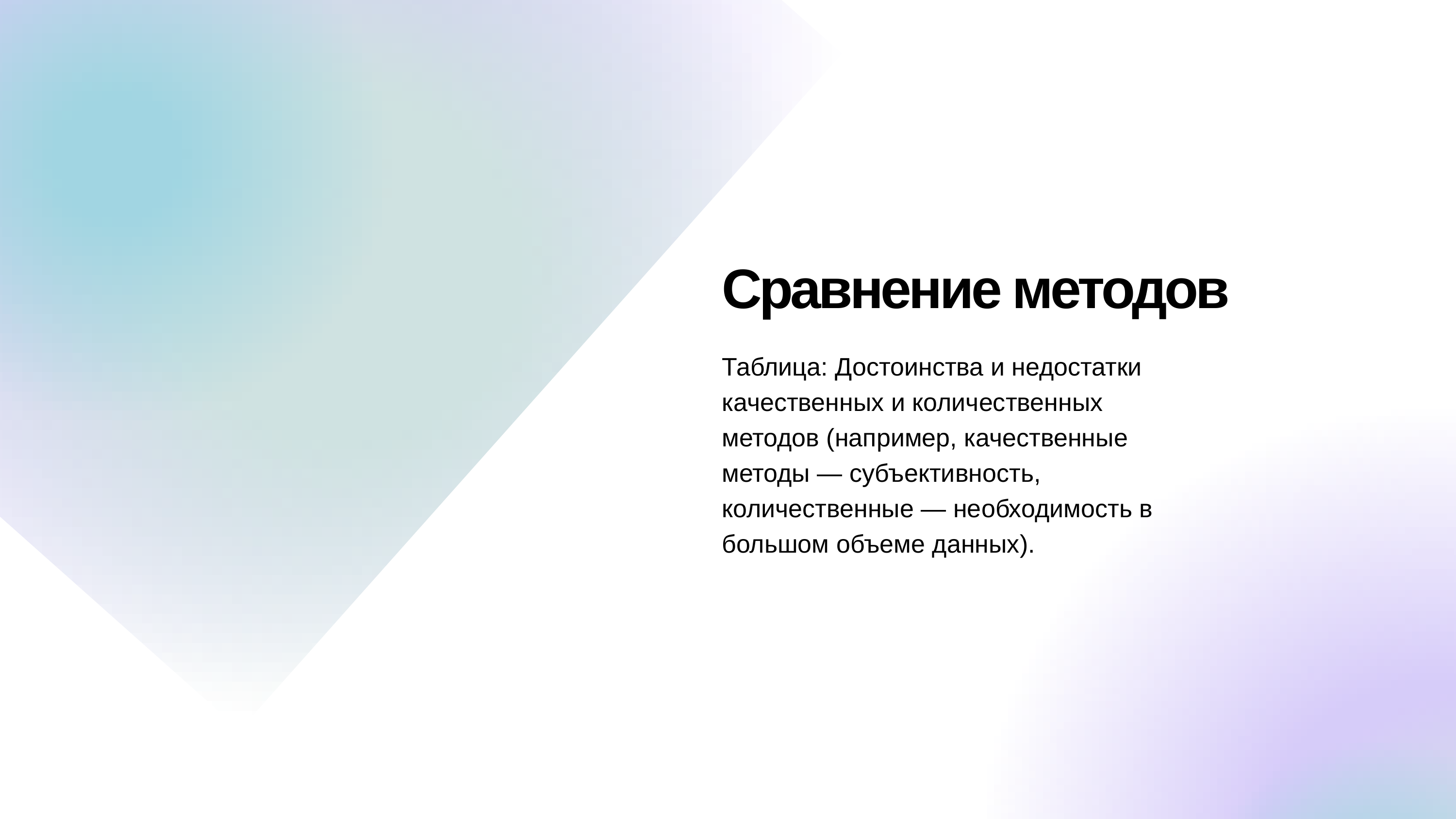

Сравнение методов
Таблица: Достоинства и недостатки качественных и количественных методов (например, качественные методы — субъективность, количественные — необходимость в большом объеме данных).